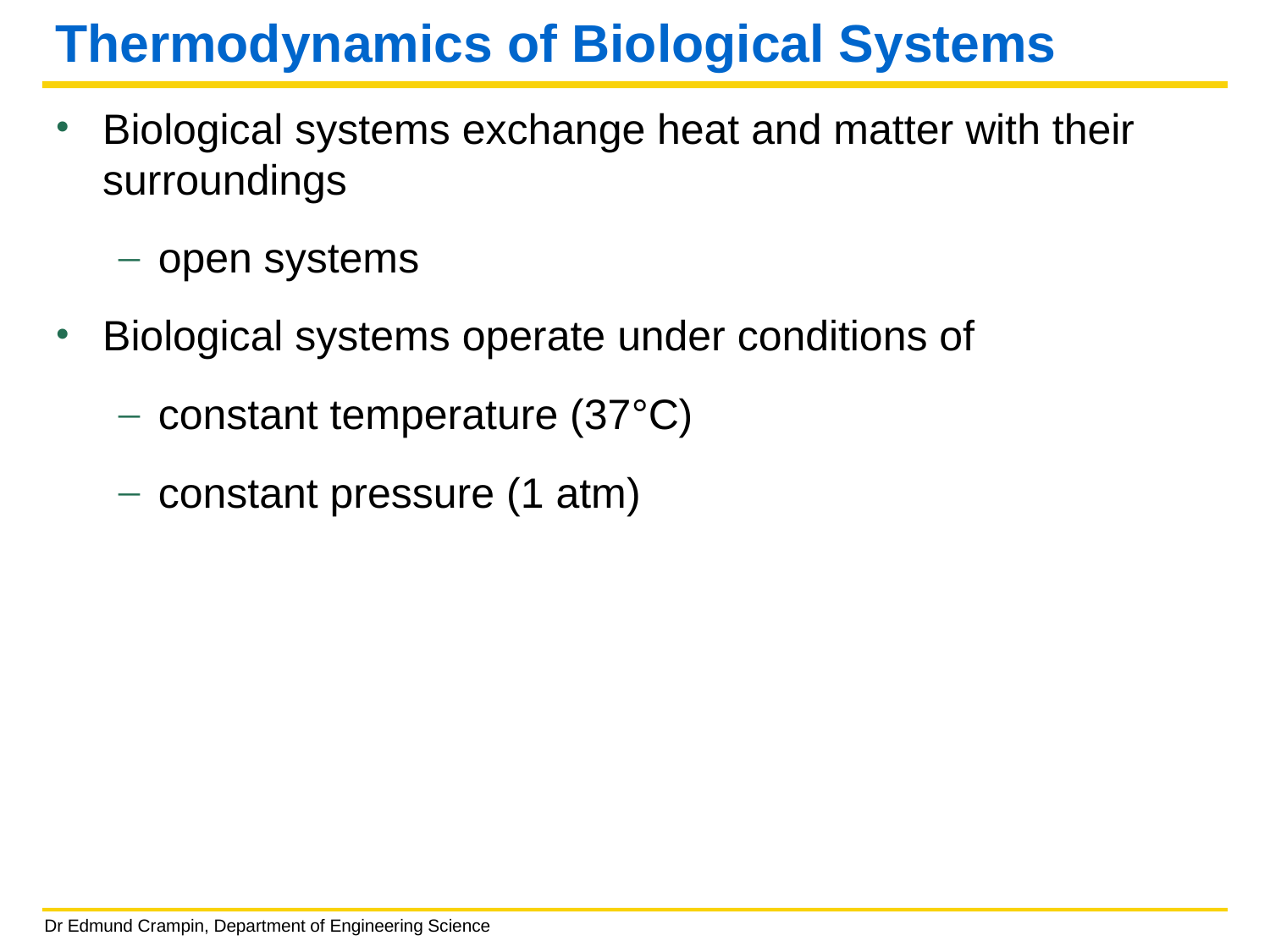

# Thermodynamics of Biological Systems
Biological systems exchange heat and matter with their surroundings
open systems
Biological systems operate under conditions of
constant temperature (37°C)
constant pressure (1 atm)